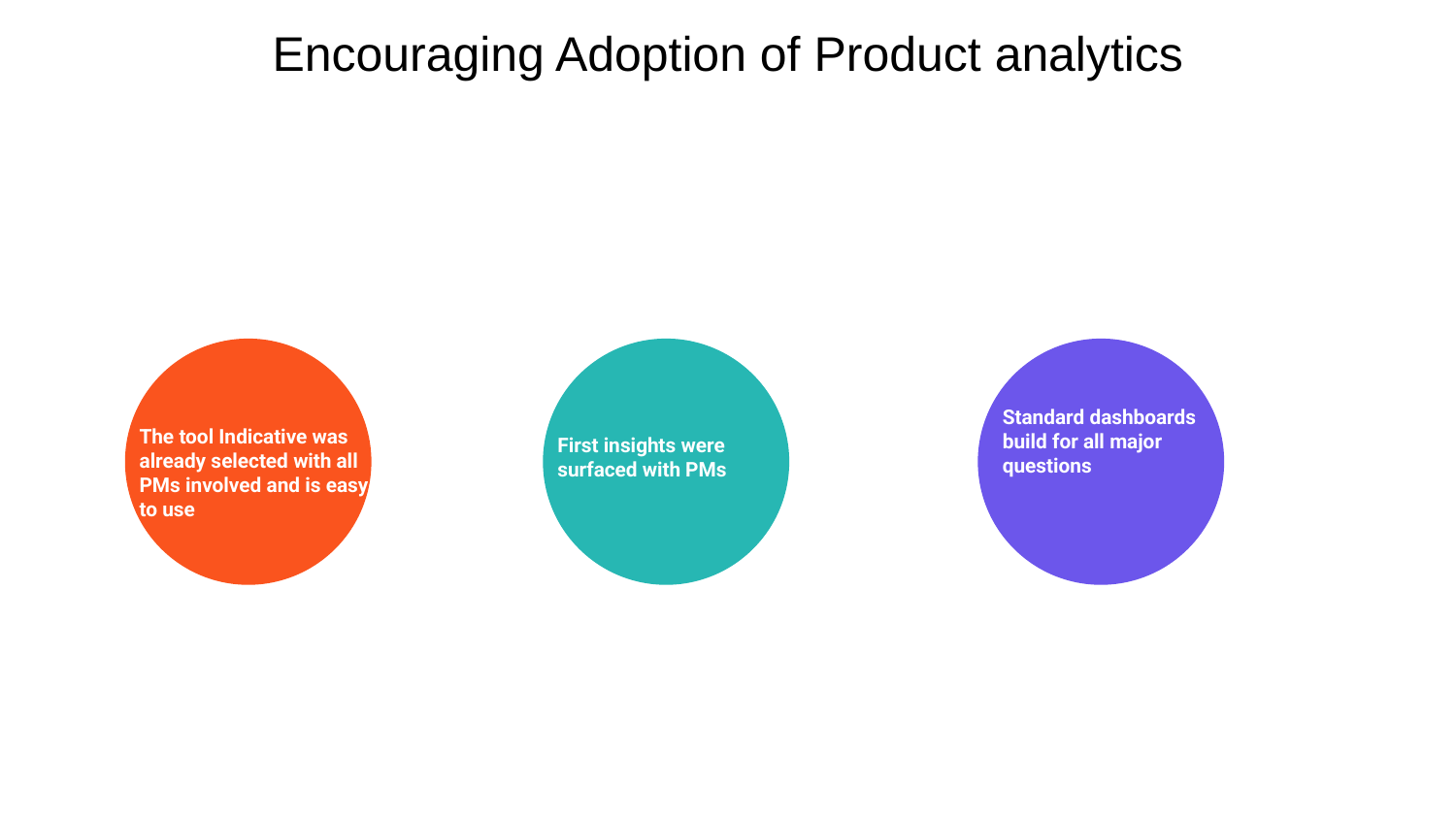

Encouraging Adoption of Product analytics

Standard dashboards build for all major questions
The tool Indicative was already selected with all PMs involved and is easy to use
First insights were surfaced with PMs